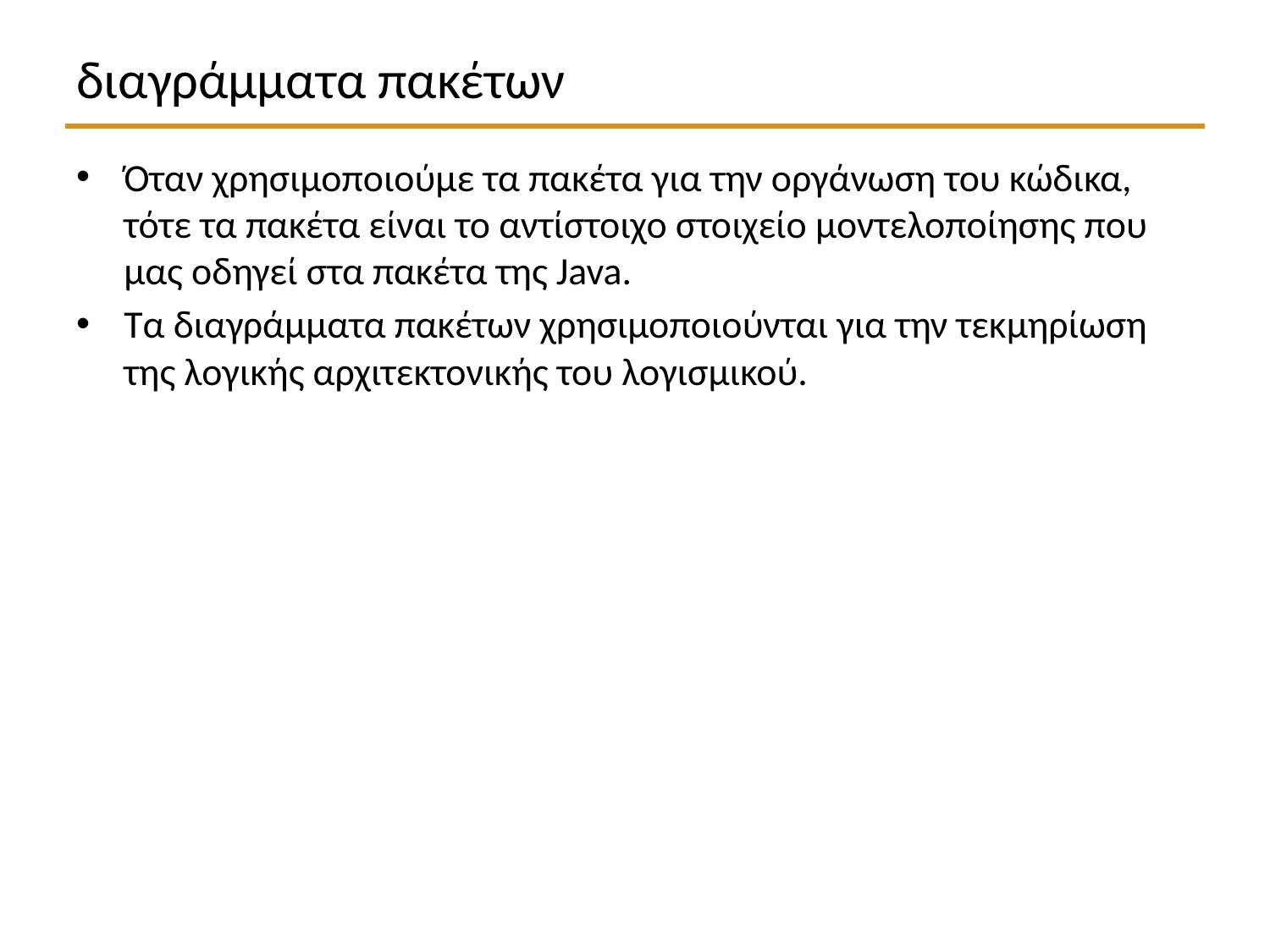

# διαγράμματα πακέτων
Όταν χρησιμοποιούμε τα πακέτα για την οργάνωση του κώδικα, τότε τα πακέτα είναι το αντίστοιχο στοιχείο μοντελοποίησης που μας οδηγεί στα πακέτα της Java.
Τα διαγράμματα πακέτων χρησιμοποιούνται για την τεκμηρίωση της λογικής αρχιτεκτονικής του λογισμικού.